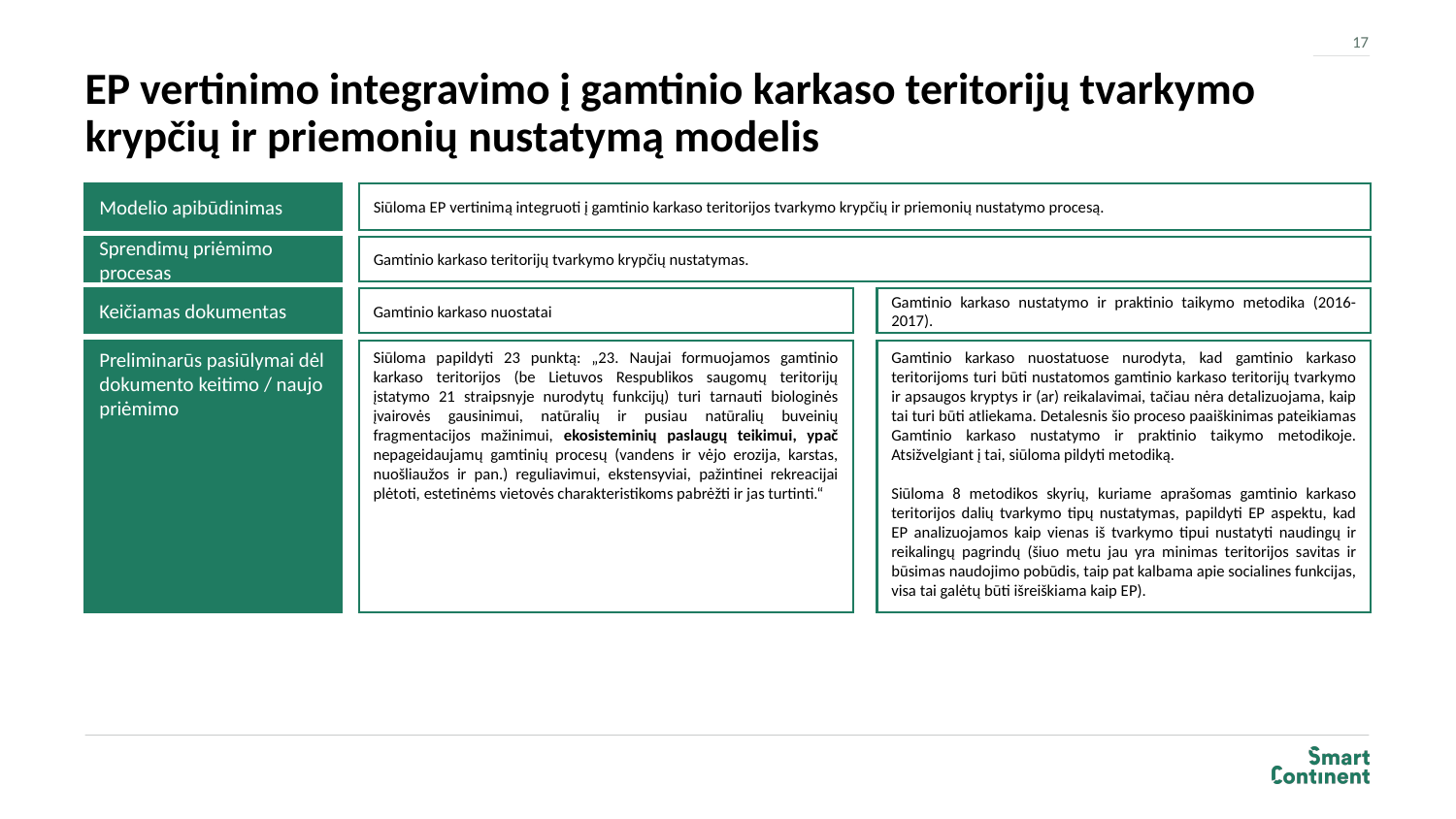

17
# EP vertinimo integravimo į gamtinio karkaso teritorijų tvarkymo krypčių ir priemonių nustatymą modelis
Modelio apibūdinimas
Siūloma EP vertinimą integruoti į gamtinio karkaso teritorijos tvarkymo krypčių ir priemonių nustatymo procesą.
Sprendimų priėmimo procesas
Gamtinio karkaso teritorijų tvarkymo krypčių nustatymas.
Keičiamas dokumentas
Gamtinio karkaso nuostatai
Gamtinio karkaso nustatymo ir praktinio taikymo metodika (2016-2017).
Gamtinio karkaso nuostatuose nurodyta, kad gamtinio karkaso teritorijoms turi būti nustatomos gamtinio karkaso teritorijų tvarkymo ir apsaugos kryptys ir (ar) reikalavimai, tačiau nėra detalizuojama, kaip tai turi būti atliekama. Detalesnis šio proceso paaiškinimas pateikiamas Gamtinio karkaso nustatymo ir praktinio taikymo metodikoje. Atsižvelgiant į tai, siūloma pildyti metodiką.

Siūloma 8 metodikos skyrių, kuriame aprašomas gamtinio karkaso teritorijos dalių tvarkymo tipų nustatymas, papildyti EP aspektu, kad EP analizuojamos kaip vienas iš tvarkymo tipui nustatyti naudingų ir reikalingų pagrindų (šiuo metu jau yra minimas teritorijos savitas ir būsimas naudojimo pobūdis, taip pat kalbama apie socialines funkcijas, visa tai galėtų būti išreiškiama kaip EP).
Preliminarūs pasiūlymai dėl dokumento keitimo / naujo priėmimo
Siūloma papildyti 23 punktą: „23. Naujai formuojamos gamtinio karkaso teritorijos (be Lietuvos Respublikos saugomų teritorijų įstatymo 21 straipsnyje nurodytų funkcijų) turi tarnauti biologinės įvairovės gausinimui, natūralių ir pusiau natūralių buveinių fragmentacijos mažinimui, ekosisteminių paslaugų teikimui, ypač nepageidaujamų gamtinių procesų (vandens ir vėjo erozija, karstas, nuošliaužos ir pan.) reguliavimui, ekstensyviai, pažintinei rekreacijai plėtoti, estetinėms vietovės charakteristikoms pabrėžti ir jas turtinti.“